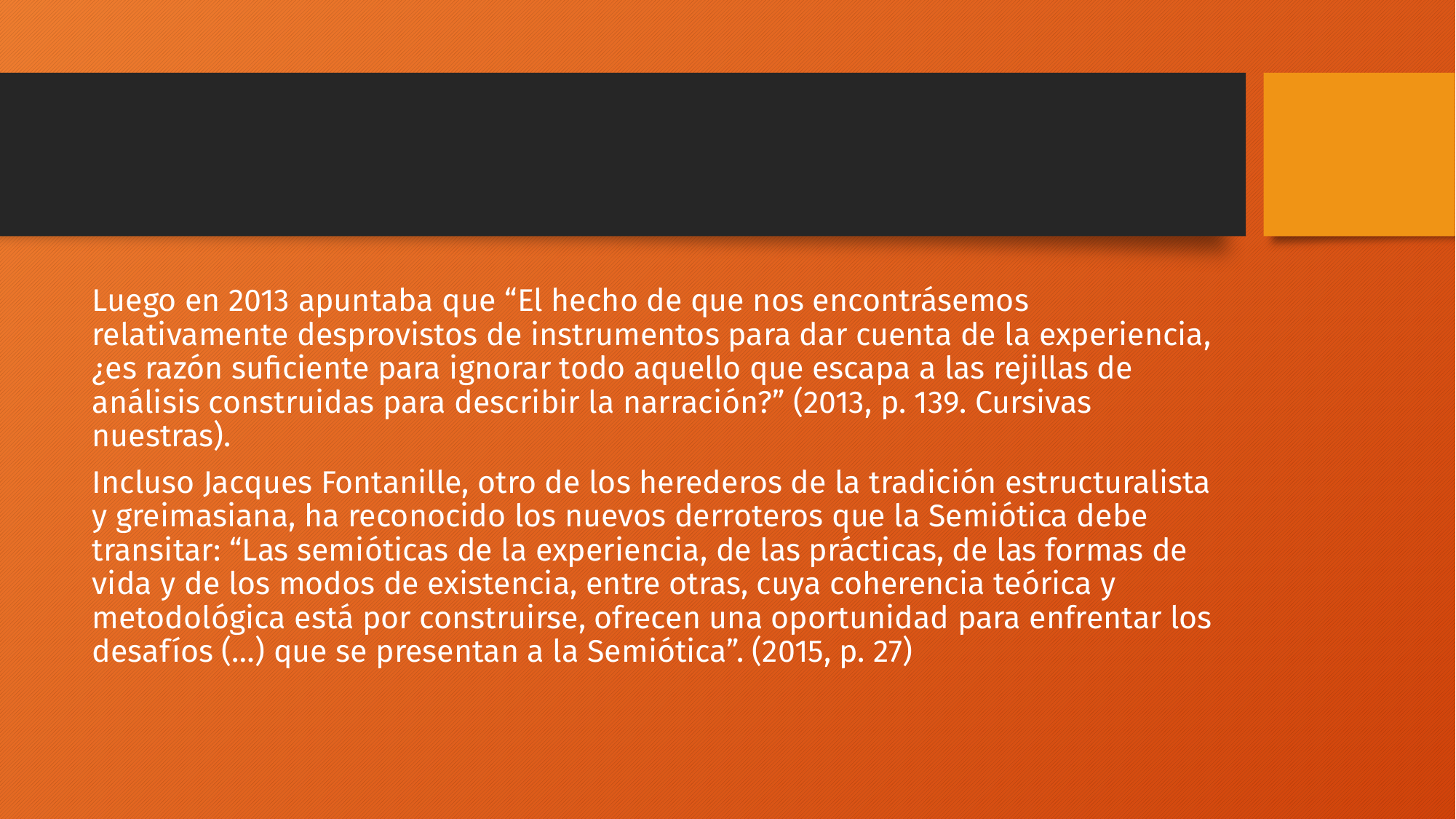

#
Luego en 2013 apuntaba que “El hecho de que nos encontrásemos relativamente desprovistos de instrumentos para dar cuenta de la experiencia, ¿es razón suficiente para ignorar todo aquello que escapa a las rejillas de análisis construidas para describir la narración?” (2013, p. 139. Cursivas nuestras).
Incluso Jacques Fontanille, otro de los herederos de la tradición estructuralista y greimasiana, ha reconocido los nuevos derroteros que la Semiótica debe transitar: “Las semióticas de la experiencia, de las prácticas, de las formas de vida y de los modos de existencia, entre otras, cuya coherencia teórica y metodológica está por construirse, ofrecen una oportunidad para enfrentar los desafíos (…) que se presentan a la Semiótica”. (2015, p. 27)